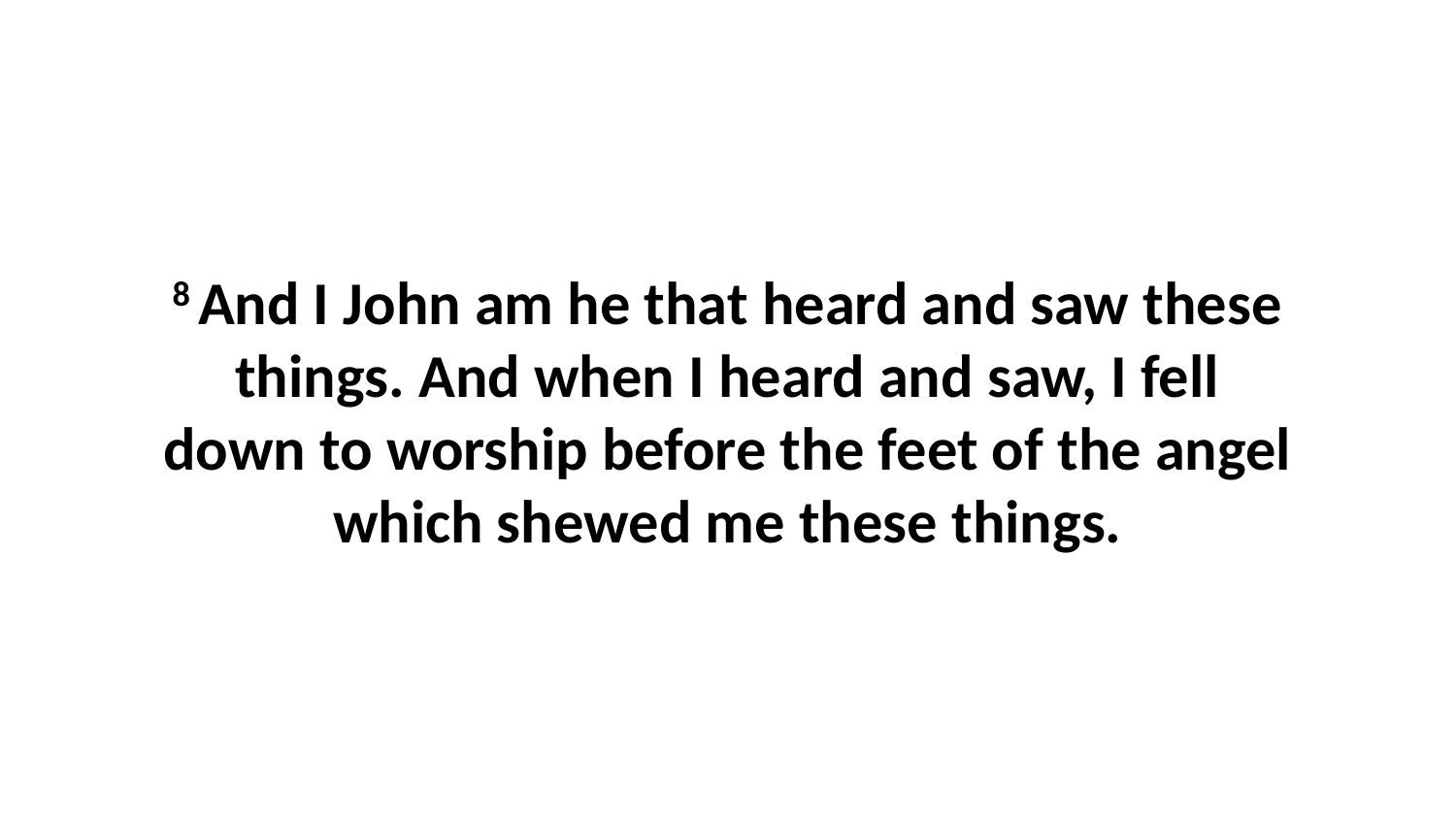

8 And I John am he that heard and saw these things. And when I heard and saw, I fell down to worship before the feet of the angel which shewed me these things.